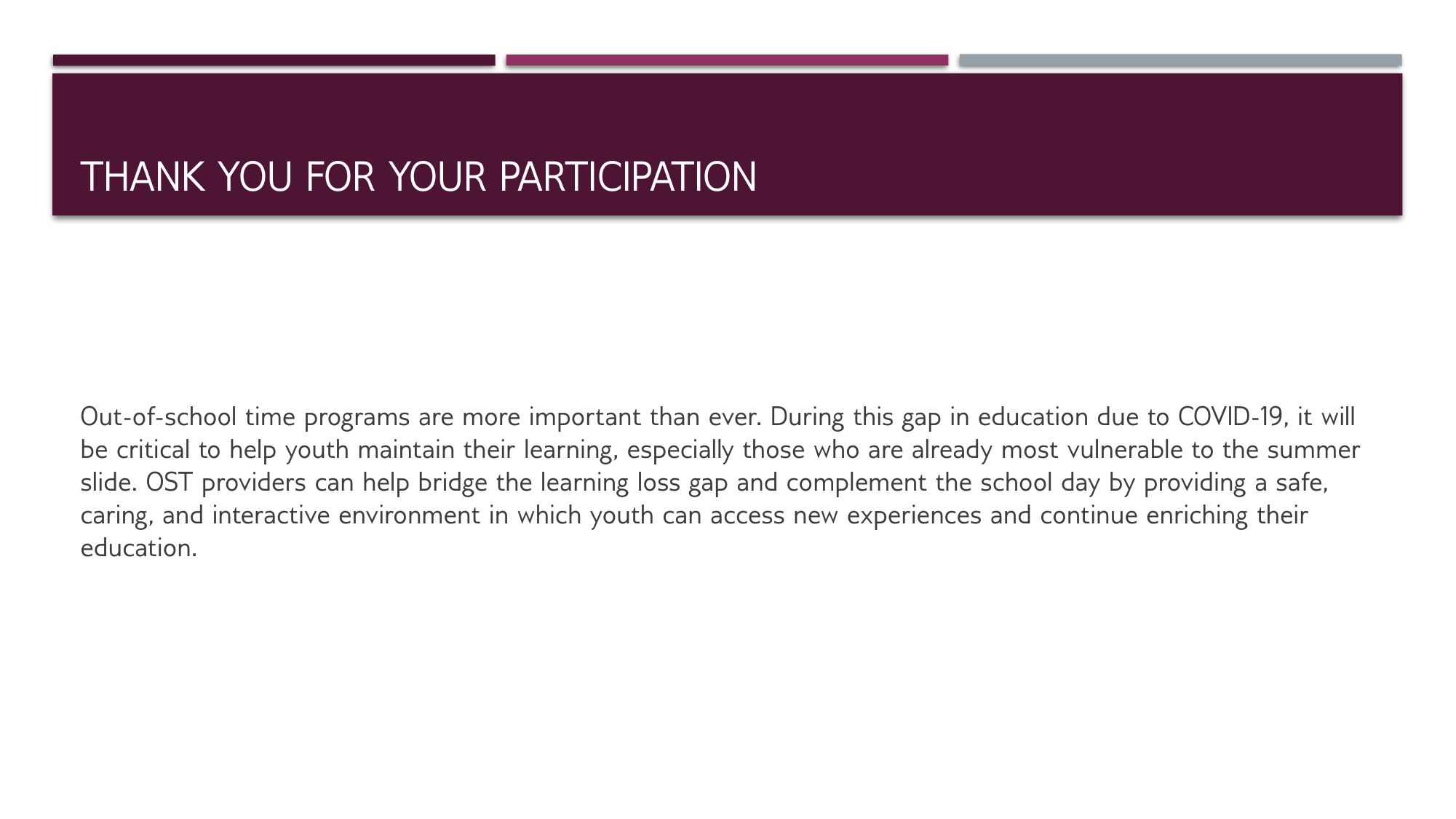

# Thank you for your participation
Out-of-school time programs are more important than ever. During this gap in education due to COVID-19, it will be critical to help youth maintain their learning, especially those who are already most vulnerable to the summer slide. OST providers can help bridge the learning loss gap and complement the school day by providing a safe, caring, and interactive environment in which youth can access new experiences and continue enriching their education.